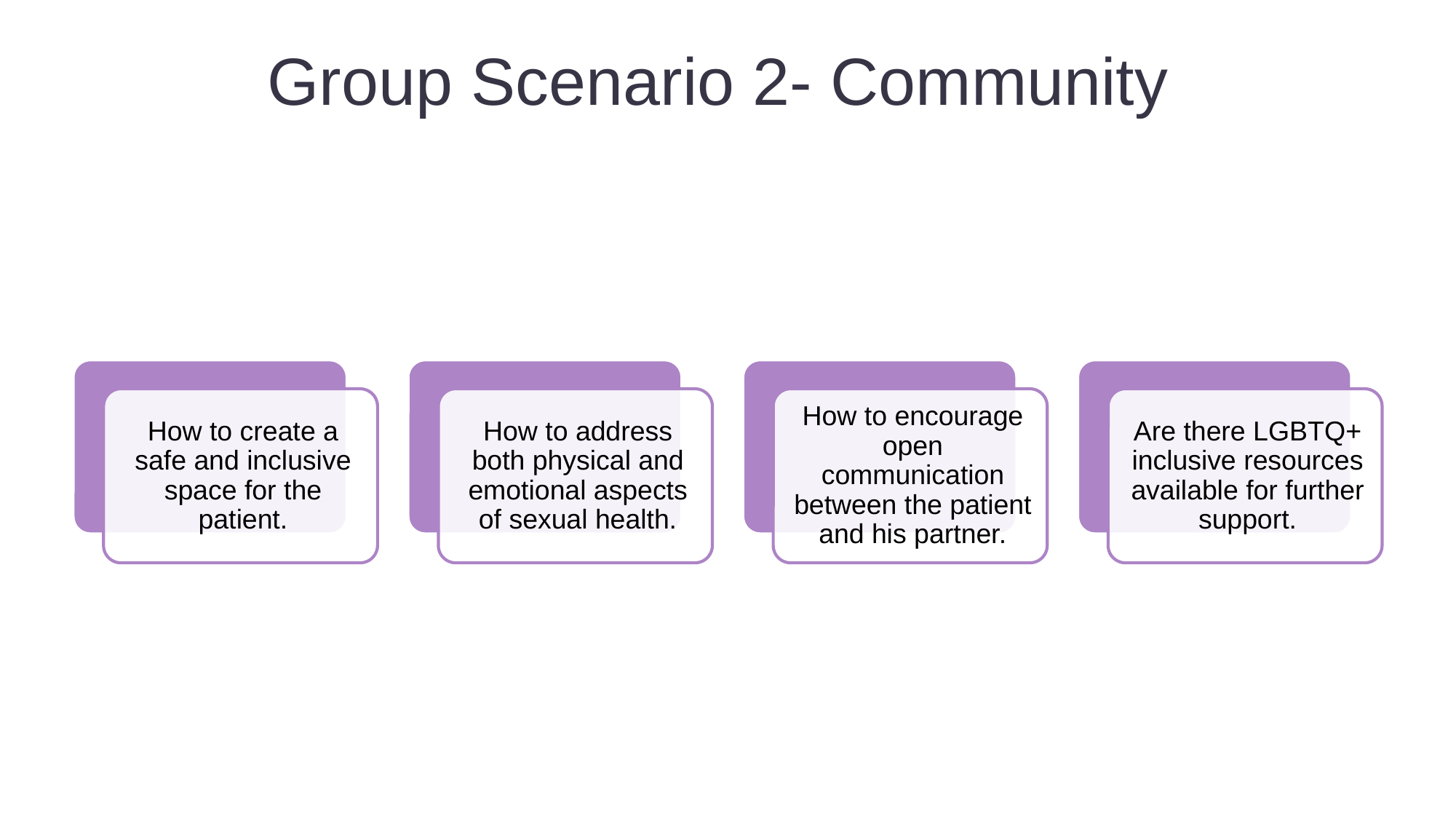

# Group Scenario 2- Community
How to create a safe and inclusive space for the patient.
How to address both physical and emotional aspects of sexual health.
How to encourage open communication between the patient and his partner.
Are there LGBTQ+ inclusive resources available for further support.